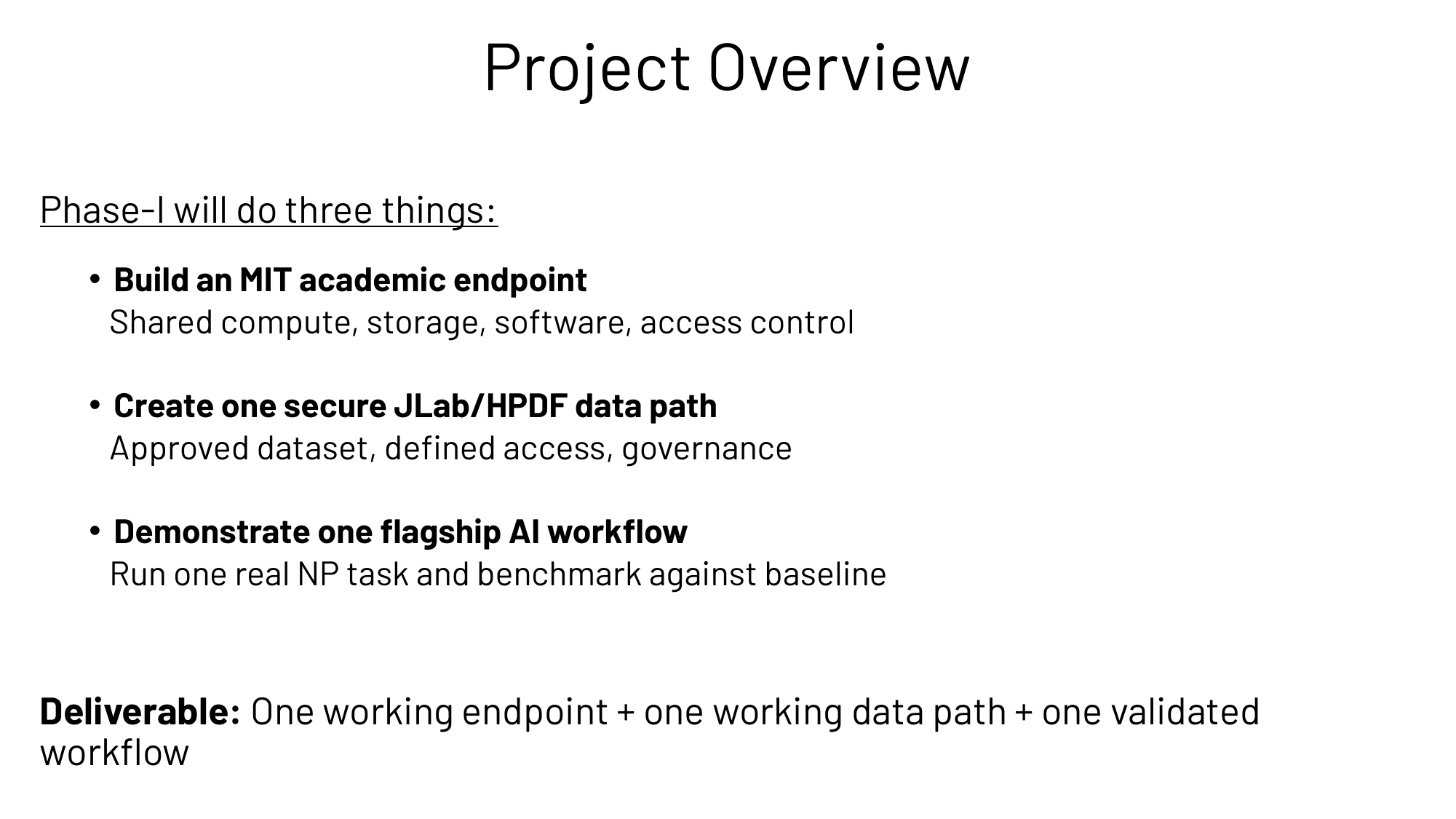

# Project Overview
Phase-I will do three things:

Build an MIT academic endpoint
   Shared compute, storage, software, access control

Create one secure JLab/HPDF data path
   Approved dataset, defined access, governance

Demonstrate one flagship AI workflow
   Run one real NP task and benchmark against baseline

Deliverable: One working endpoint + one working data path + one validated workflow